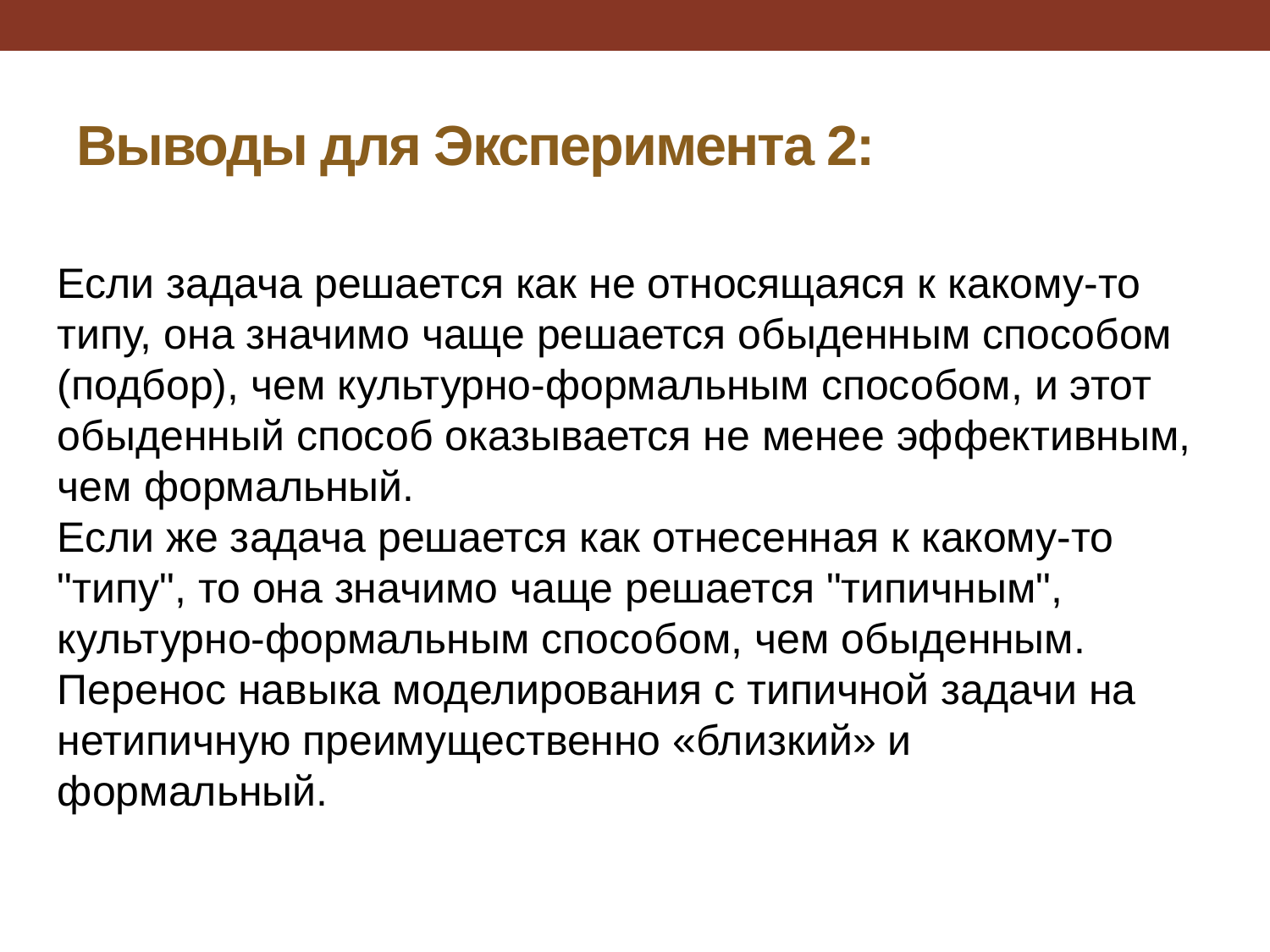

# Выводы для Эксперимента 2:
Если задача решается как не относящаяся к какому-то типу, она значимо чаще решается обыденным способом (подбор), чем культурно-формальным способом, и этот обыденный способ оказывается не менее эффективным, чем формальный.
Если же задача решается как отнесенная к какому-то "типу", то она значимо чаще решается "типичным", культурно-формальным способом, чем обыденным.
Перенос навыка моделирования с типичной задачи на нетипичную преимущественно «близкий» и формальный.